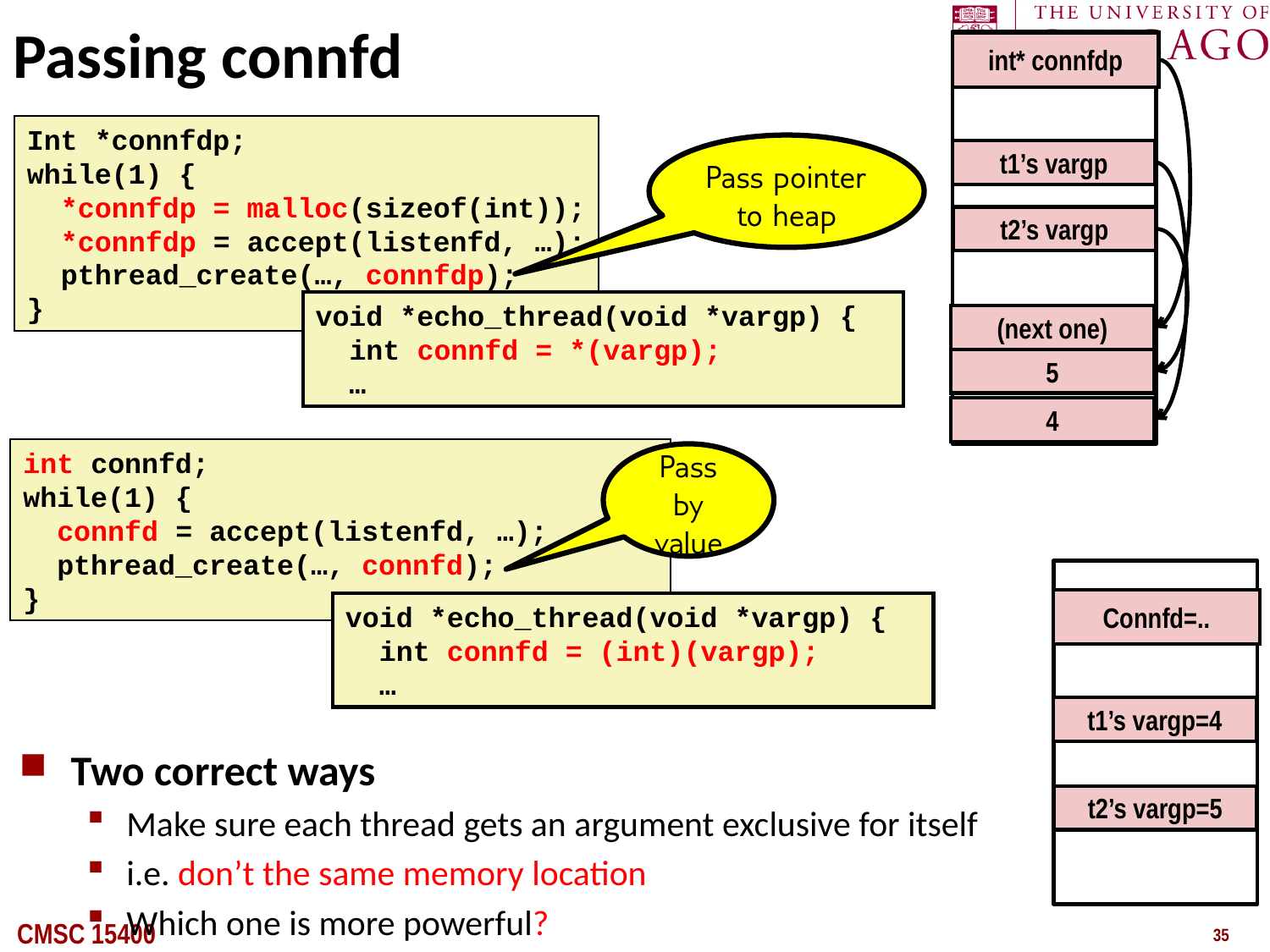

# Passing connfd

int* connfdp
Int *connfdp;
while(1) {
  *connfdp = malloc(sizeof(int));
  *connfdp = accept(listenfd, …);
  pthread_create(…, connfdp);
}
Pass pointer to heap
t1’s vargp
t2’s vargp
heap
void *echo_thread(void *vargp) {
  int connfd = *(vargp);
  …
(next one)
5
4
int connfd;
while(1) {
  connfd = accept(listenfd, …);
  pthread_create(…, connfd);
}
Pass by value

Connfd=..
void *echo_thread(void *vargp) {
  int connfd = (int)(vargp);
  …
t1’s vargp=4
Two correct ways
Make sure each thread gets an argument exclusive for itself
i.e. don’t the same memory location
Which one is more powerful?
t2’s vargp=5